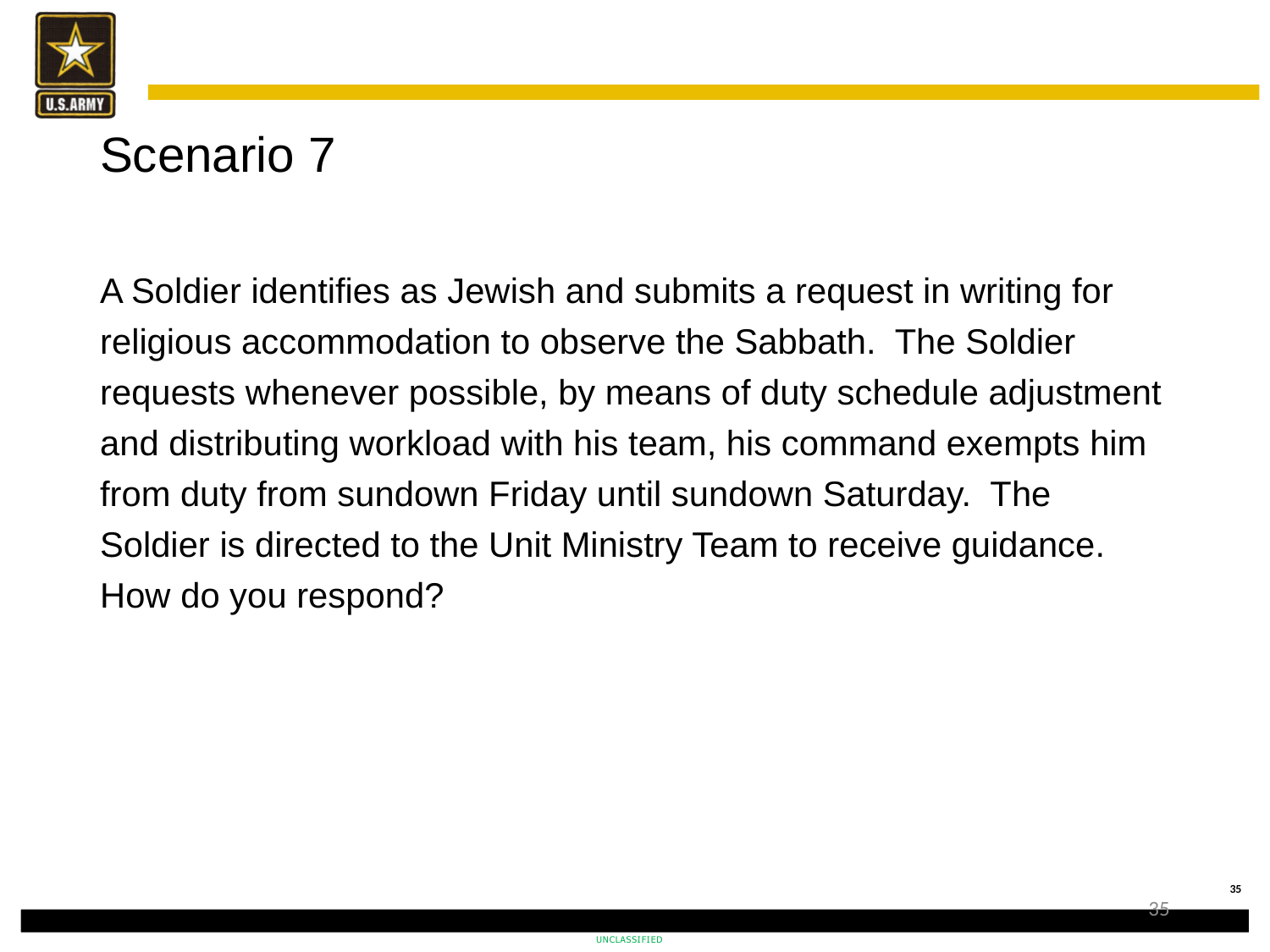

# Scenario 7
A Soldier identifies as Jewish and submits a request in writing for religious accommodation to observe the Sabbath.  The Soldier requests whenever possible, by means of duty schedule adjustment and distributing workload with his team, his command exempts him from duty from sundown Friday until sundown Saturday.  The Soldier is directed to the Unit Ministry Team to receive guidance.  How do you respond?

35